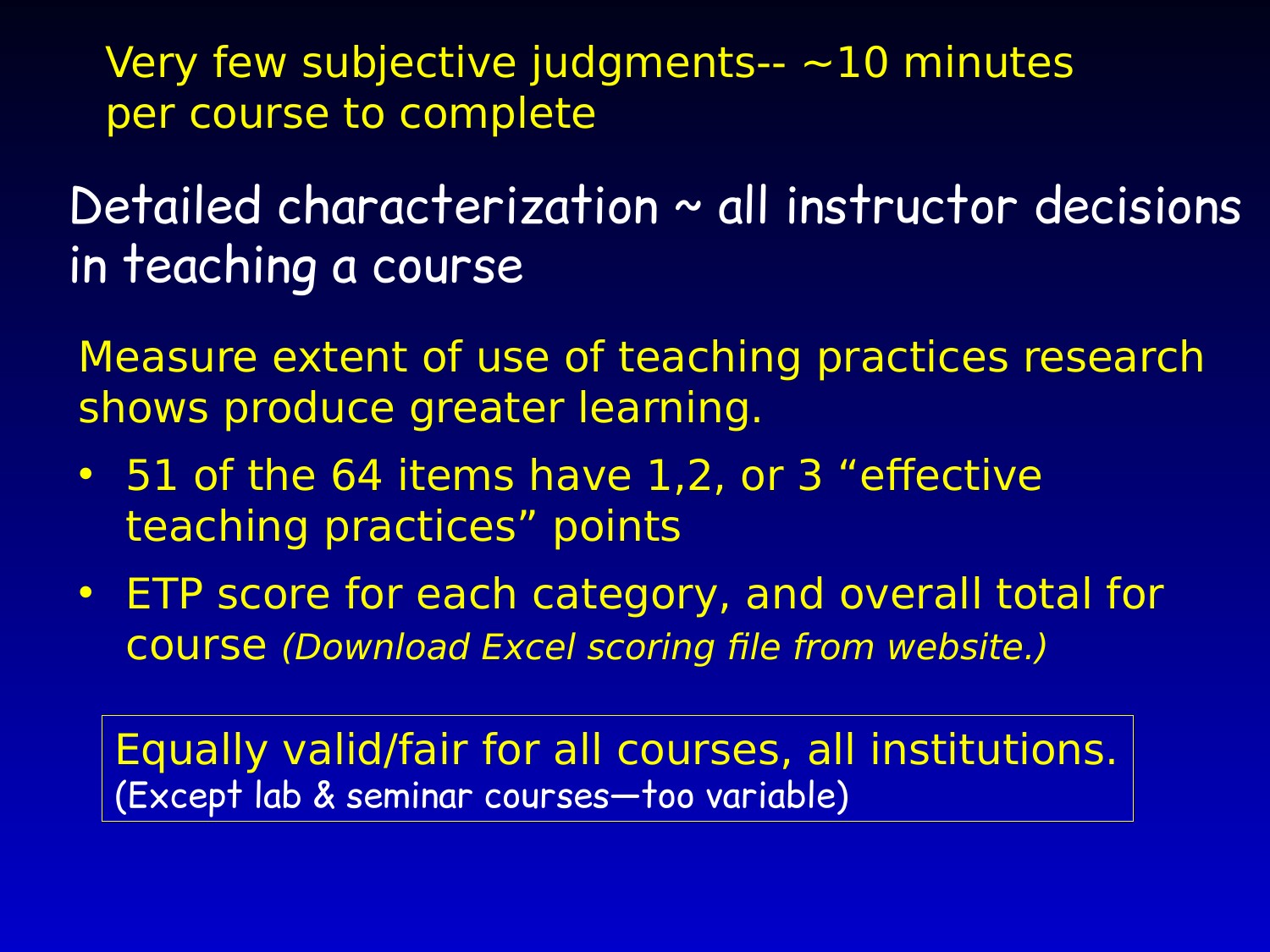

Very few subjective judgments-- ~10 minutes per course to complete
Detailed characterization ~ all instructor decisions
in teaching a course
Measure extent of use of teaching practices research shows produce greater learning.

51 of the 64 items have 1,2, or 3 “effective teaching practices” points

ETP score for each category, and overall total for course (Download Excel scoring file from website.)
Equally valid/fair for all courses, all institutions.
(Except lab & seminar courses—too variable)